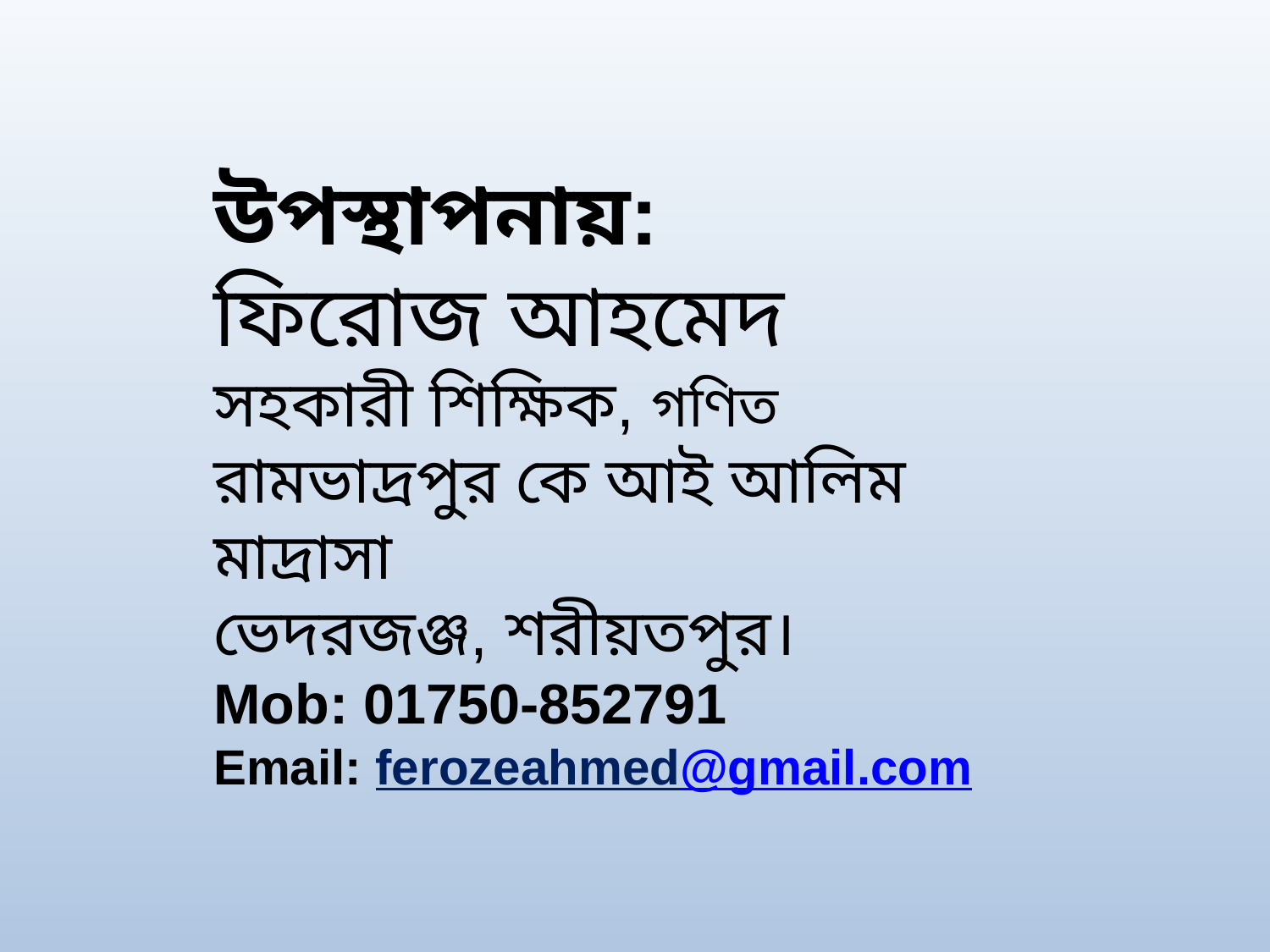

উপস্থাপনায়:
ফিরোজ আহমেদ
সহকারী শিক্ষিক, গণিত
রামভাদ্রপুর কে আই আলিম মাদ্রাসা
ভেদরজঞ্জ, শরীয়তপুর।
Mob: 01750-852791
Email: ferozeahmed@gmail.com